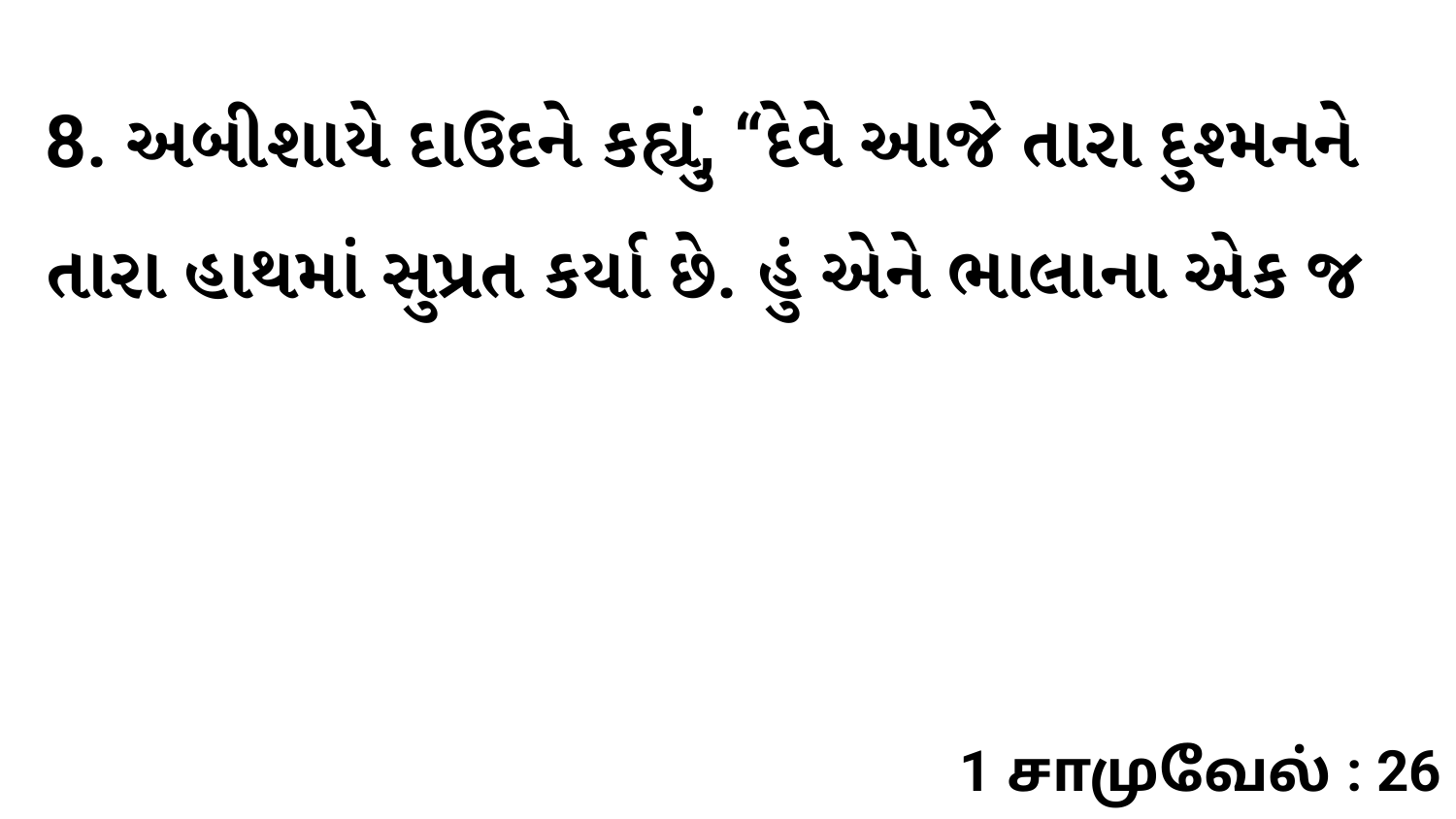

8. અબીશાયે દાઉદને કહ્યું, “દેવે આજે તારા દુશ્મનને તારા હાથમાં સુપ્રત કર્યા છે. હું એને ભાલાના એક જ
1 சாமுவேல் : 26